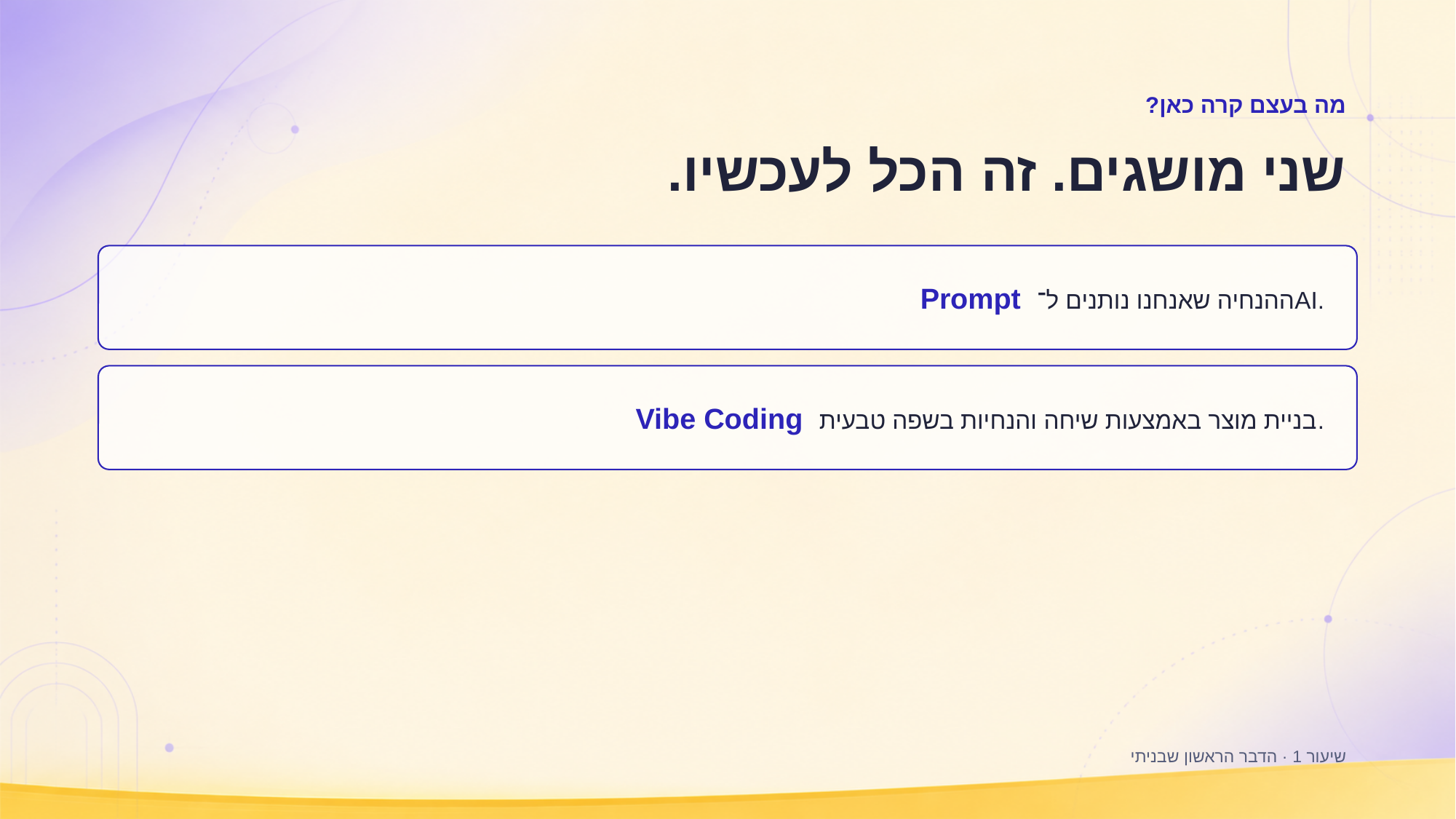

מה בעצם קרה כאן?
שני מושגים. זה הכל לעכשיו.

Prompt  ההנחיה שאנחנו נותנים ל־AI.

Vibe Coding  בניית מוצר באמצעות שיחה והנחיות בשפה טבעית.
שיעור 1 · הדבר הראשון שבניתי